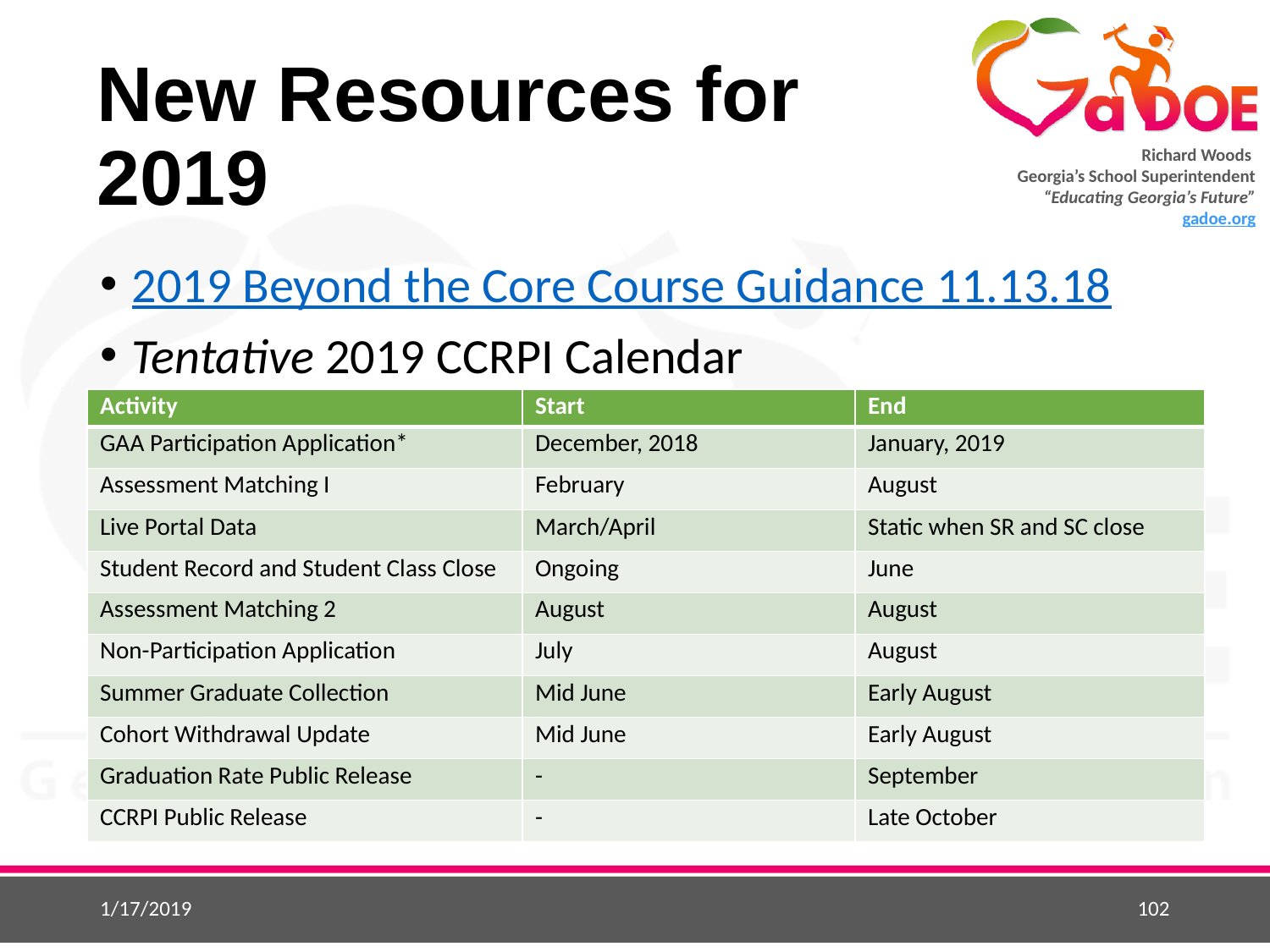

# New Resources for 2019
2019 Beyond the Core Course Guidance 11.13.18
Tentative 2019 CCRPI Calendar

| Activity | Start | End |
| --- | --- | --- |
| GAA Participation Application\* | December, 2018 | January, 2019 |
| Assessment Matching I | February | August |
| Live Portal Data | March/April | Static when SR and SC close |
| Student Record and Student Class Close | Ongoing | June |
| Assessment Matching 2 | August | August |
| Non-Participation Application | July | August |
| Summer Graduate Collection | Mid June | Early August |
| Cohort Withdrawal Update | Mid June | Early August |
| Graduation Rate Public Release | - | September |
| CCRPI Public Release | - | Late October |
1/17/2019
102